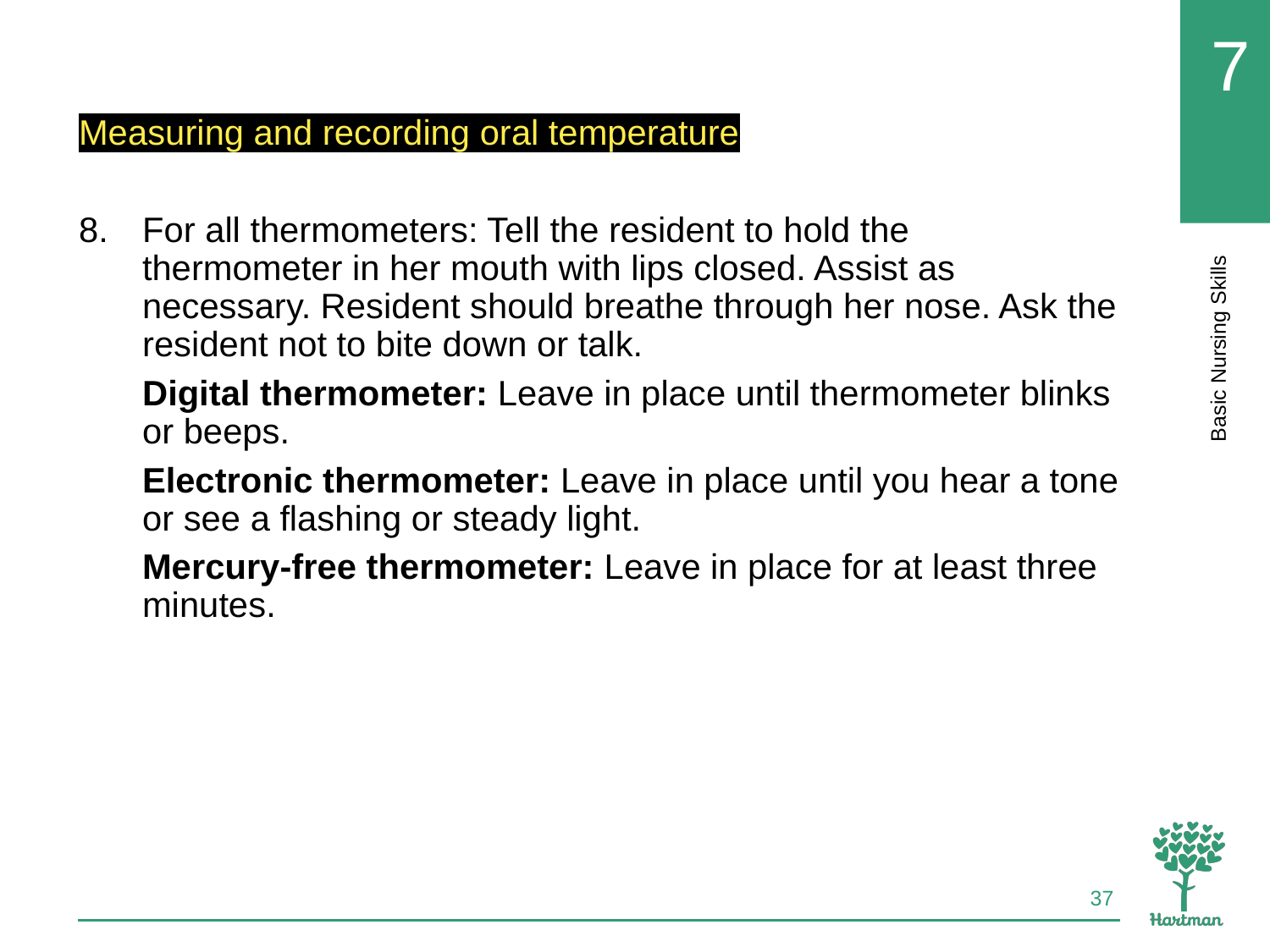

# LO2, content 13
Measuring and recording oral temperature

For all thermometers: Tell the resident to hold the thermometer in her mouth with lips closed. Assist as necessary. Resident should breathe through her nose. Ask the resident not to bite down or talk.
Digital thermometer: Leave in place until thermometer blinks or beeps.
Electronic thermometer: Leave in place until you hear a tone or see a flashing or steady light.
Mercury-free thermometer: Leave in place for at least three minutes.

37